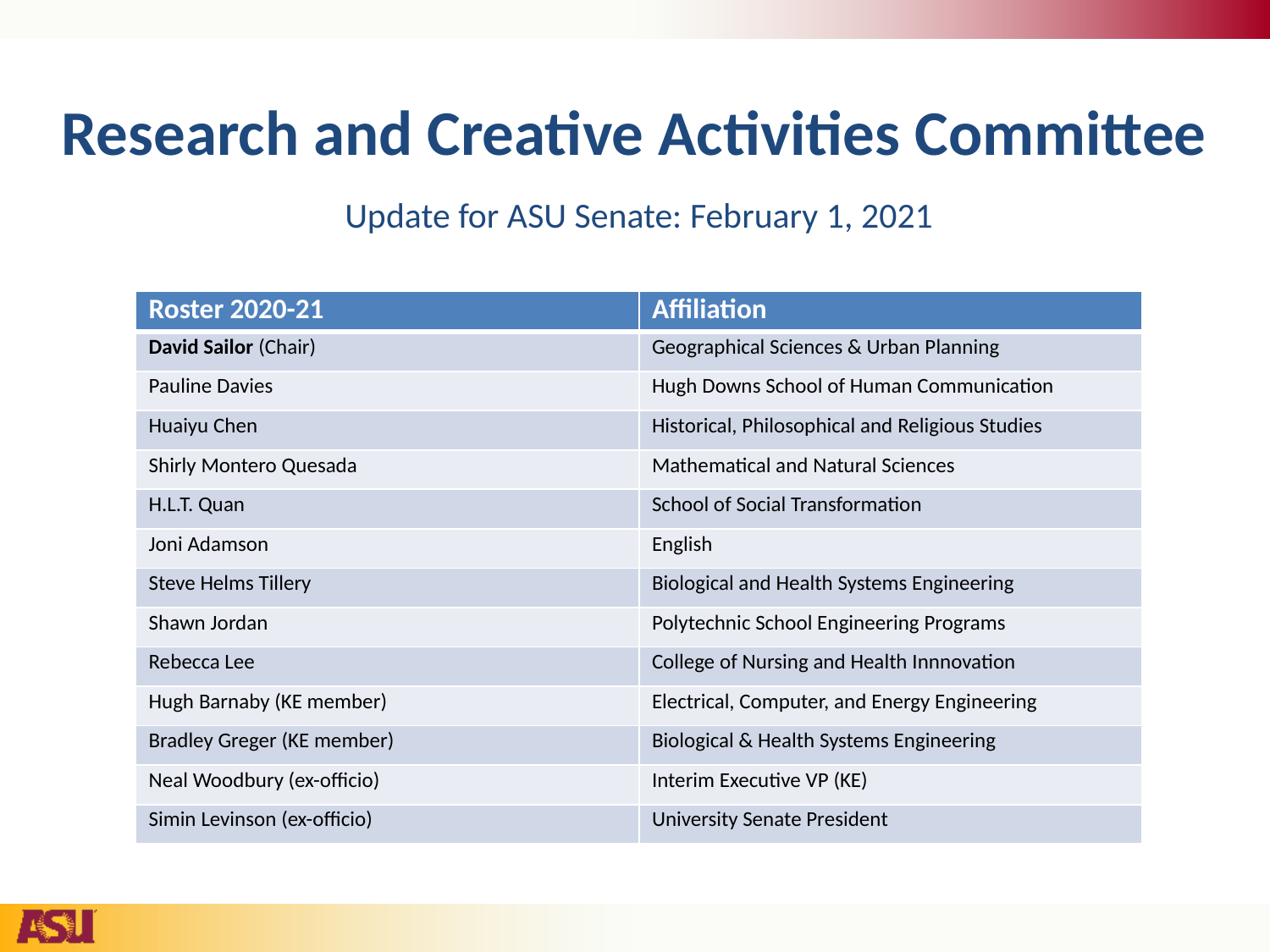

# Research and Creative Activities Committee
Update for ASU Senate: February 1, 2021
| Roster 2020-21 | Affiliation |
| --- | --- |
| David Sailor (Chair) | Geographical Sciences & Urban Planning |
| Pauline Davies | Hugh Downs School of Human Communication |
| Huaiyu Chen | Historical, Philosophical and Religious Studies |
| Shirly Montero Quesada | Mathematical and Natural Sciences |
| H.L.T. Quan | School of Social Transformation |
| Joni Adamson | English |
| Steve Helms Tillery | Biological and Health Systems Engineering |
| Shawn Jordan | Polytechnic School Engineering Programs |
| Rebecca Lee | College of Nursing and Health Innnovation |
| Hugh Barnaby (KE member) | Electrical, Computer, and Energy Engineering |
| Bradley Greger (KE member) | Biological & Health Systems Engineering |
| Neal Woodbury (ex-officio) | Interim Executive VP (KE) |
| Simin Levinson (ex-officio) | University Senate President |